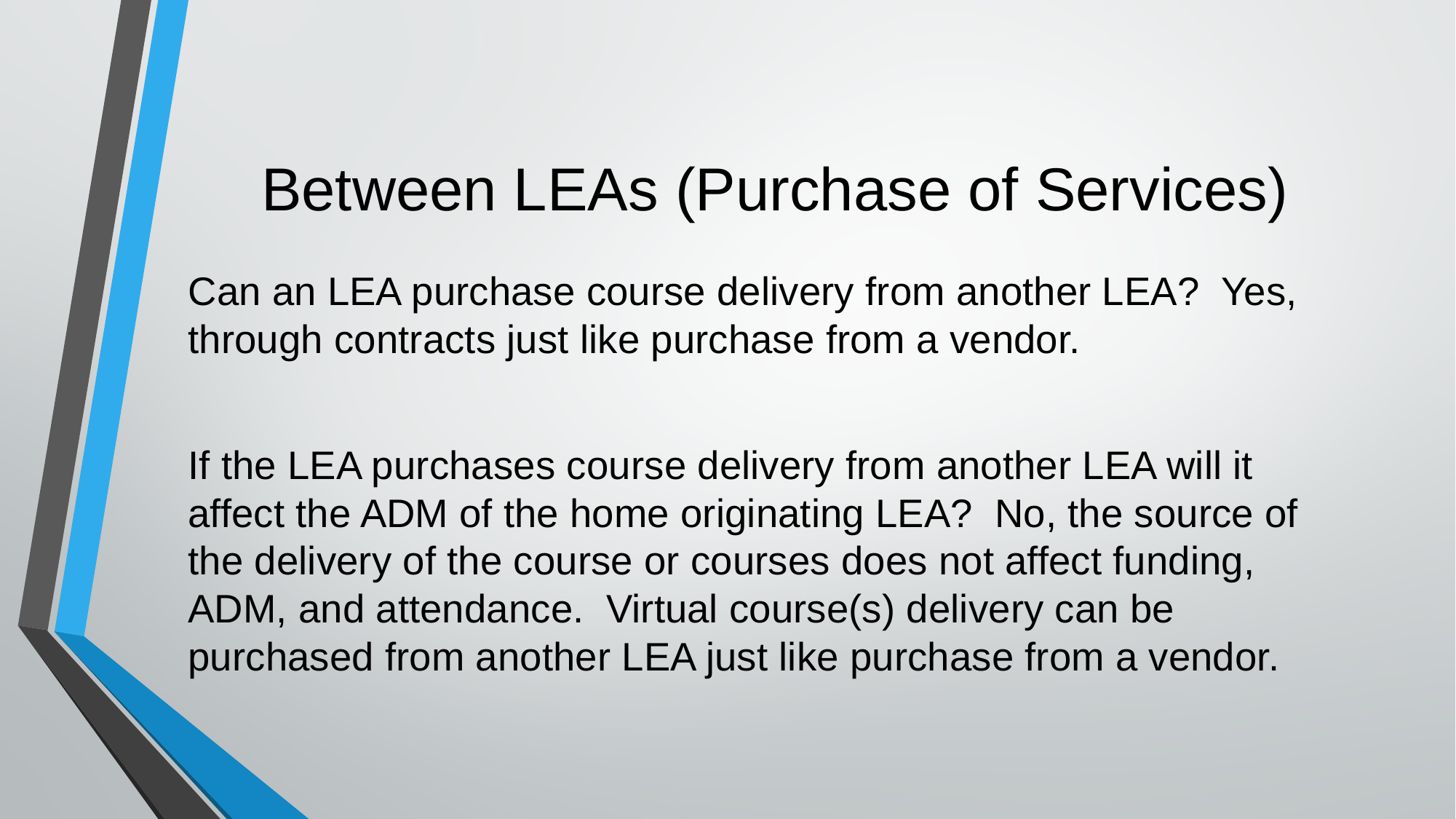

# Between LEAs (Purchase of Services)
Can an LEA purchase course delivery from another LEA?  Yes, through contracts just like purchase from a vendor.

If the LEA purchases course delivery from another LEA will it affect the ADM of the home originating LEA?  No, the source of the delivery of the course or courses does not affect funding, ADM, and attendance.  Virtual course(s) delivery can be purchased from another LEA just like purchase from a vendor.